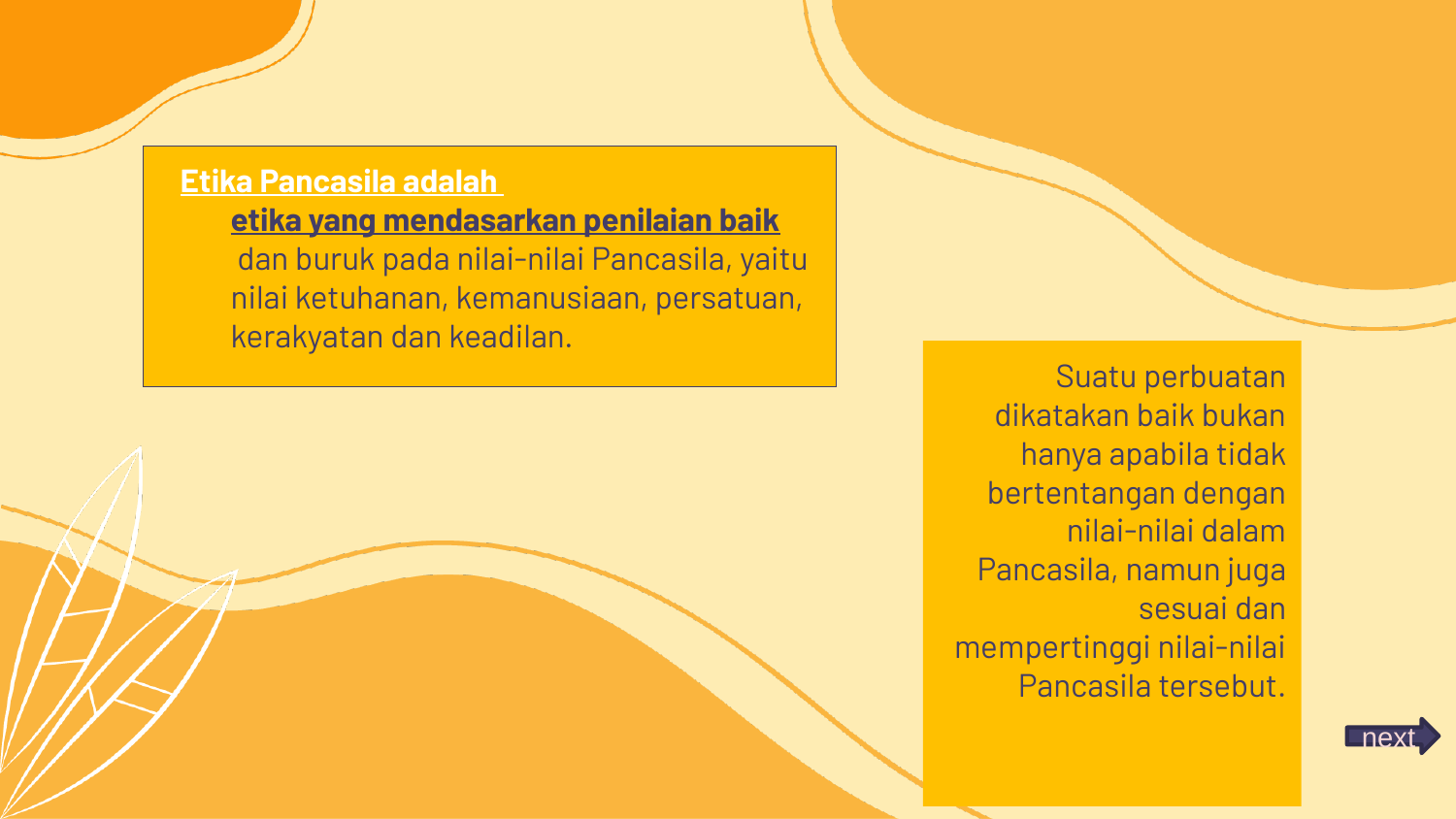

Etika Pancasila adalah etika yang mendasarkan penilaian baik dan buruk pada nilai-nilai Pancasila, yaitu nilai ketuhanan, kemanusiaan, persatuan, kerakyatan dan keadilan.

# Suatu perbuatan dikatakan baik bukan hanya apabila tidak bertentangan dengan nilai-nilai dalam Pancasila, namun juga sesuai dan mempertinggi nilai-nilai Pancasila tersebut.
next